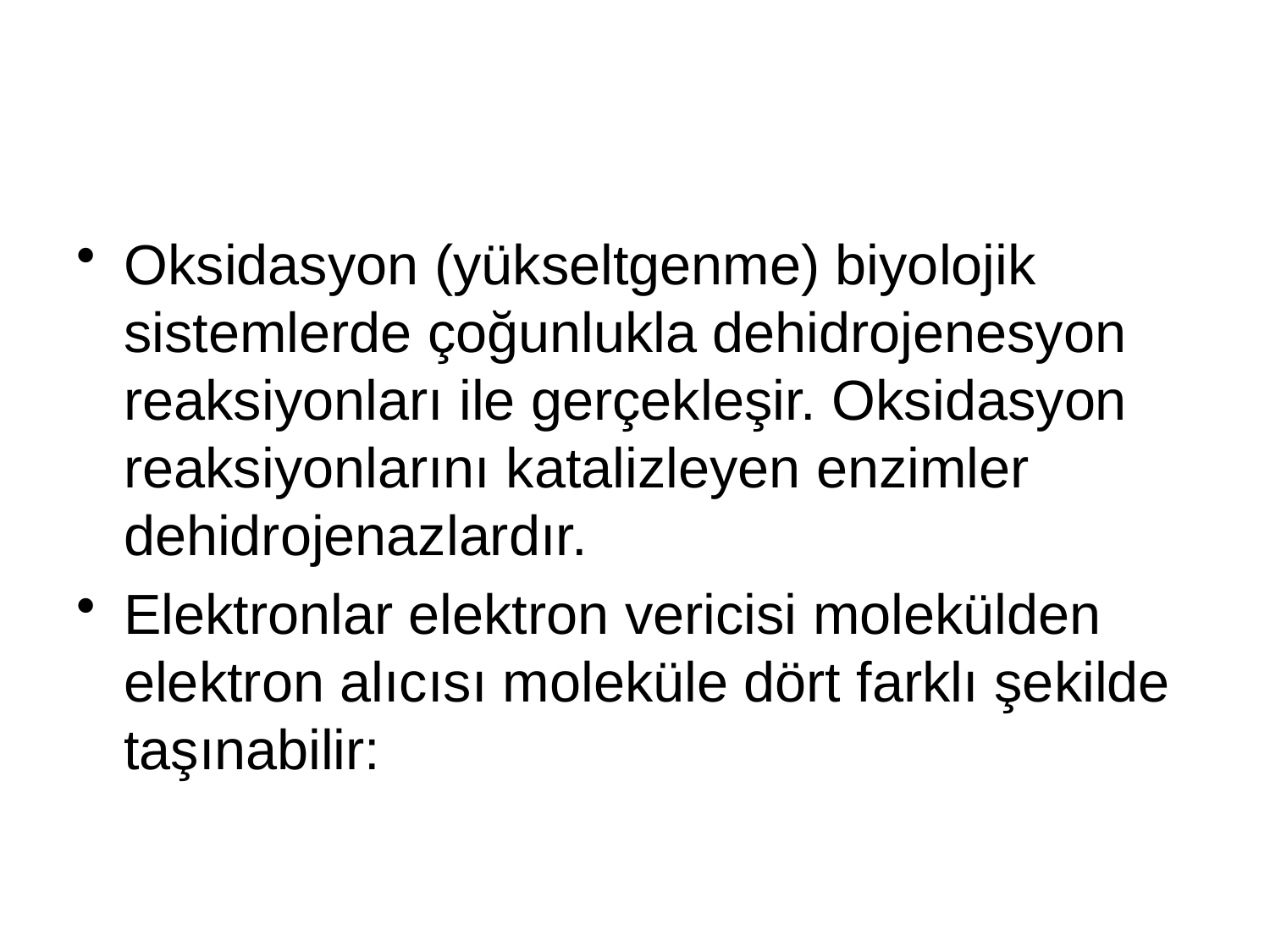

#
Oksidasyon (yükseltgenme) biyolojik sistemlerde çoğunlukla dehidrojenesyon reaksiyonları ile gerçekleşir. Oksidasyon reaksiyonlarını katalizleyen enzimler dehidrojenazlardır.
Elektronlar elektron vericisi molekülden elektron alıcısı moleküle dört farklı şekilde taşınabilir: